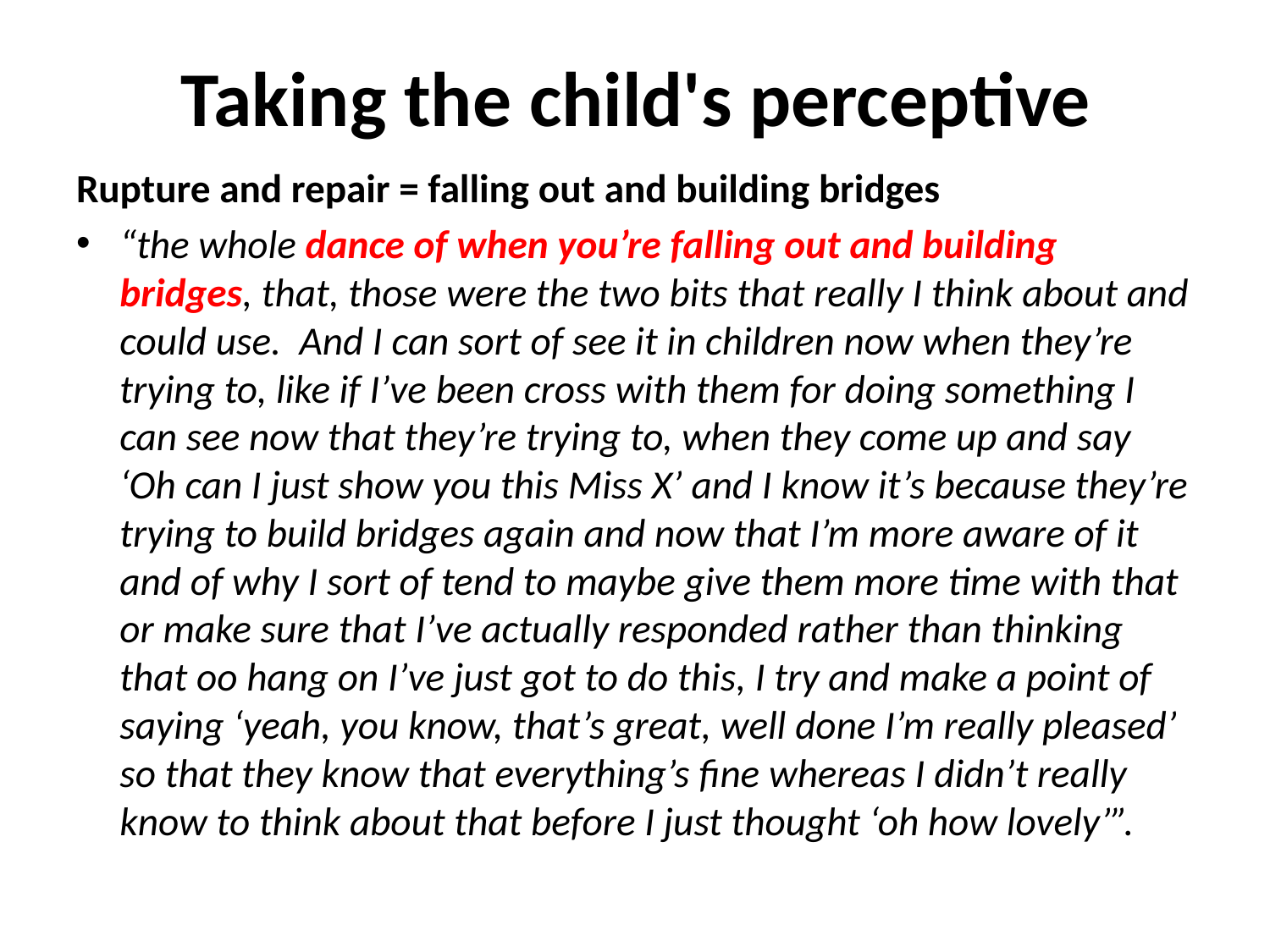

# Taking the child's perceptive
Rupture and repair = falling out and building bridges
“the whole dance of when you’re falling out and building bridges, that, those were the two bits that really I think about and could use.  And I can sort of see it in children now when they’re trying to, like if I’ve been cross with them for doing something I can see now that they’re trying to, when they come up and say ‘Oh can I just show you this Miss X’ and I know it’s because they’re trying to build bridges again and now that I’m more aware of it and of why I sort of tend to maybe give them more time with that or make sure that I’ve actually responded rather than thinking that oo hang on I’ve just got to do this, I try and make a point of saying ‘yeah, you know, that’s great, well done I’m really pleased’ so that they know that everything’s fine whereas I didn’t really know to think about that before I just thought ‘oh how lovely’”.